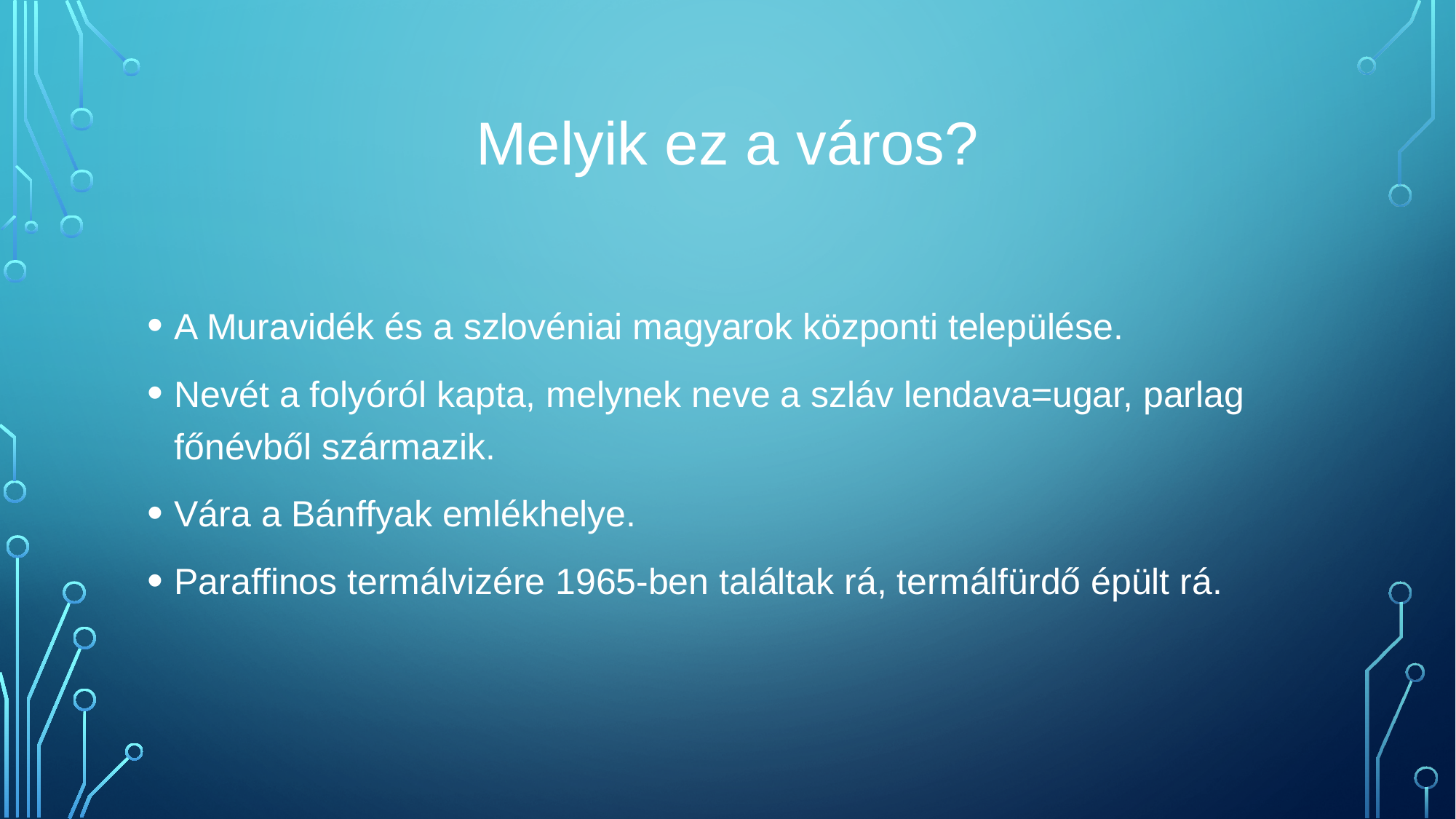

Melyik ez a város?

A Muravidék és a szlovéniai magyarok központi települése.
Nevét a folyóról kapta, melynek neve a szláv lendava=ugar, parlag főnévből származik.
Vára a Bánffyak emlékhelye.
Paraffinos termálvizére 1965-ben találtak rá, termálfürdő épült rá.